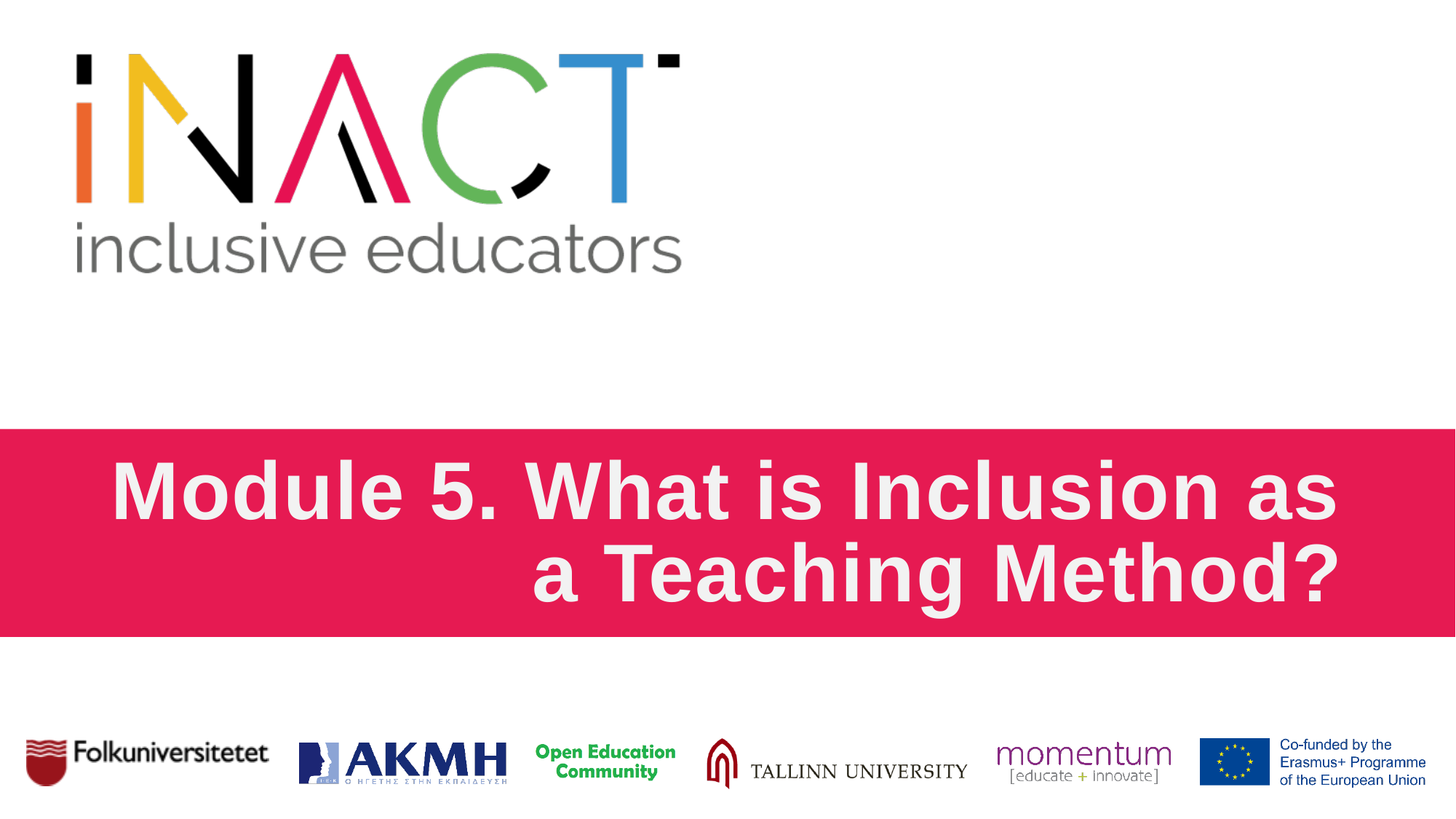

# Module 5. What is Inclusion as a Teaching Method?